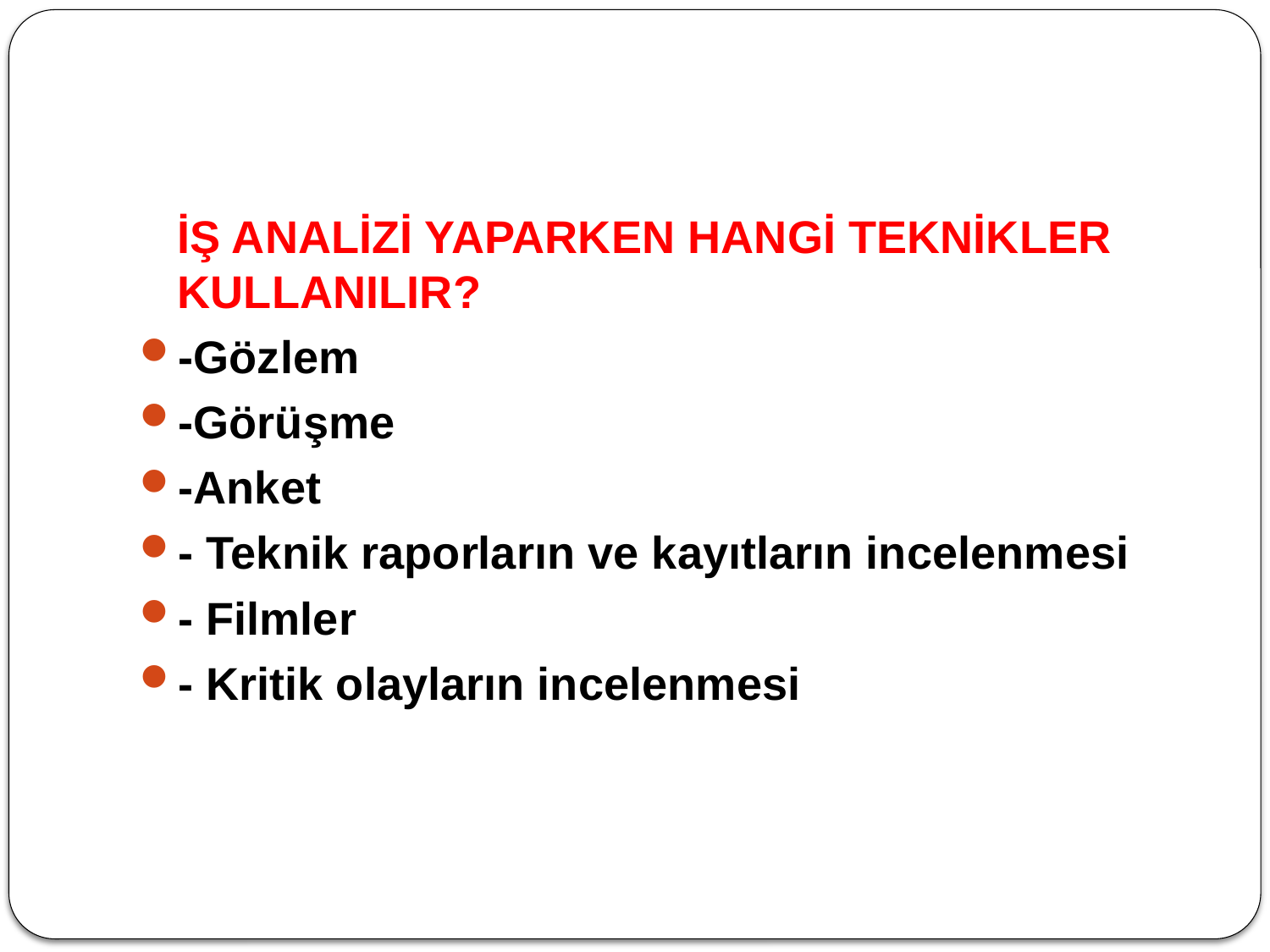

#
   İŞ ANALİZİ YAPARKEN HANGİ TEKNİKLER KULLANILIR?
-Gözlem
-Görüşme
-Anket
- Teknik raporların ve kayıtların incelenmesi
- Filmler
- Kritik olayların incelenmesi